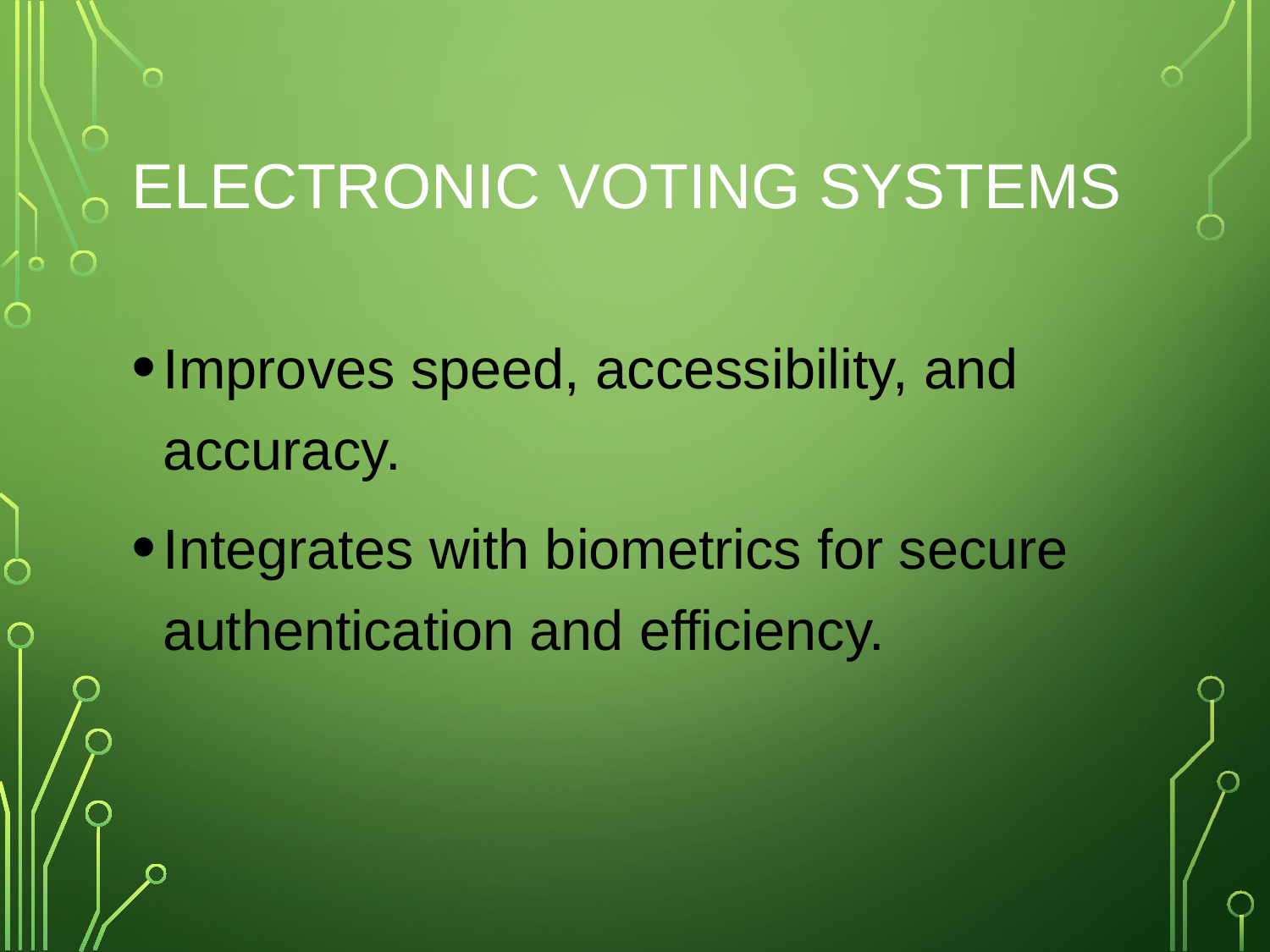

# Electronic Voting Systems
Improves speed, accessibility, and accuracy.
Integrates with biometrics for secure authentication and efficiency.